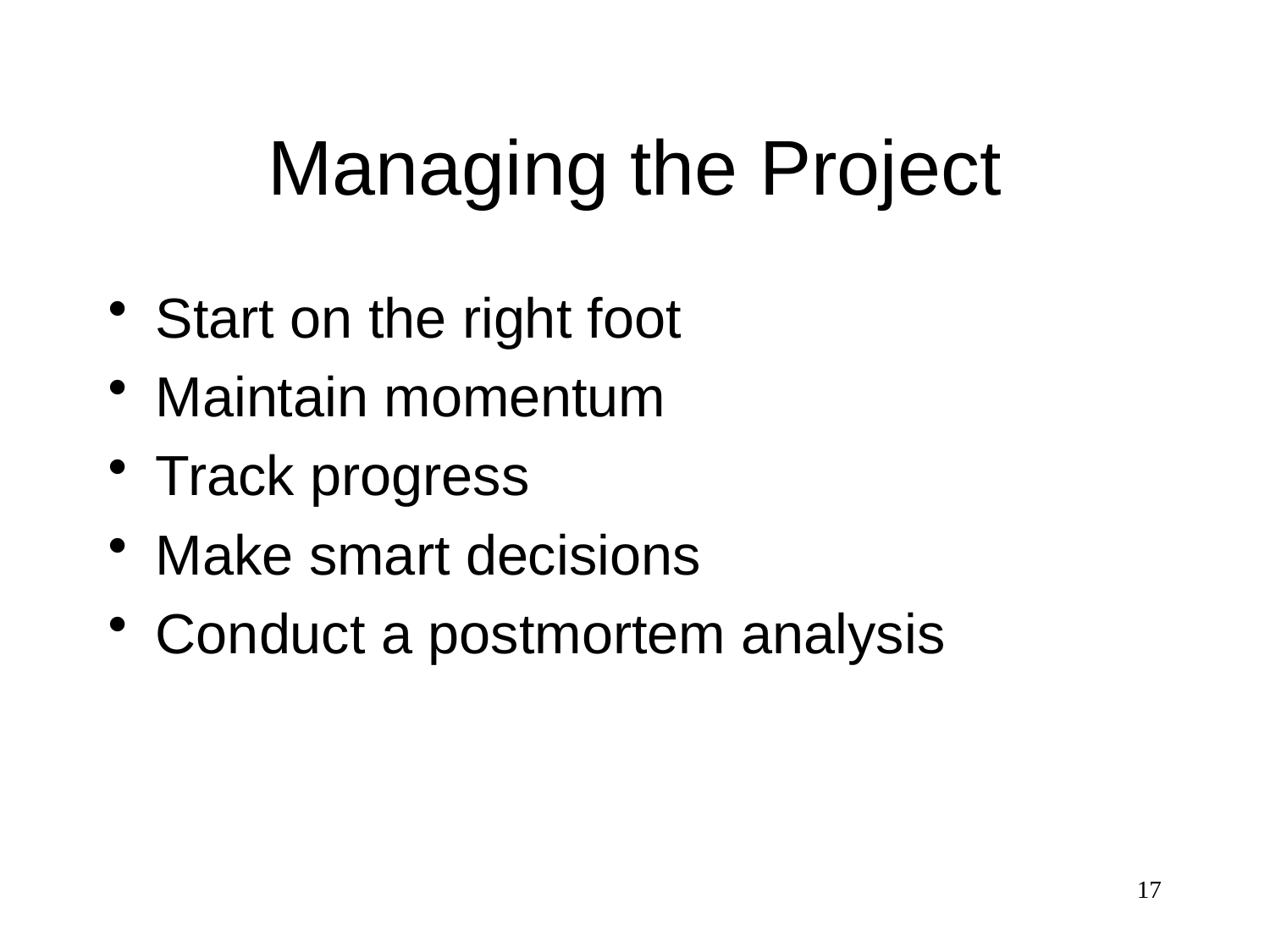

# Managing the Project
Start on the right foot
Maintain momentum
Track progress
Make smart decisions
Conduct a postmortem analysis
17